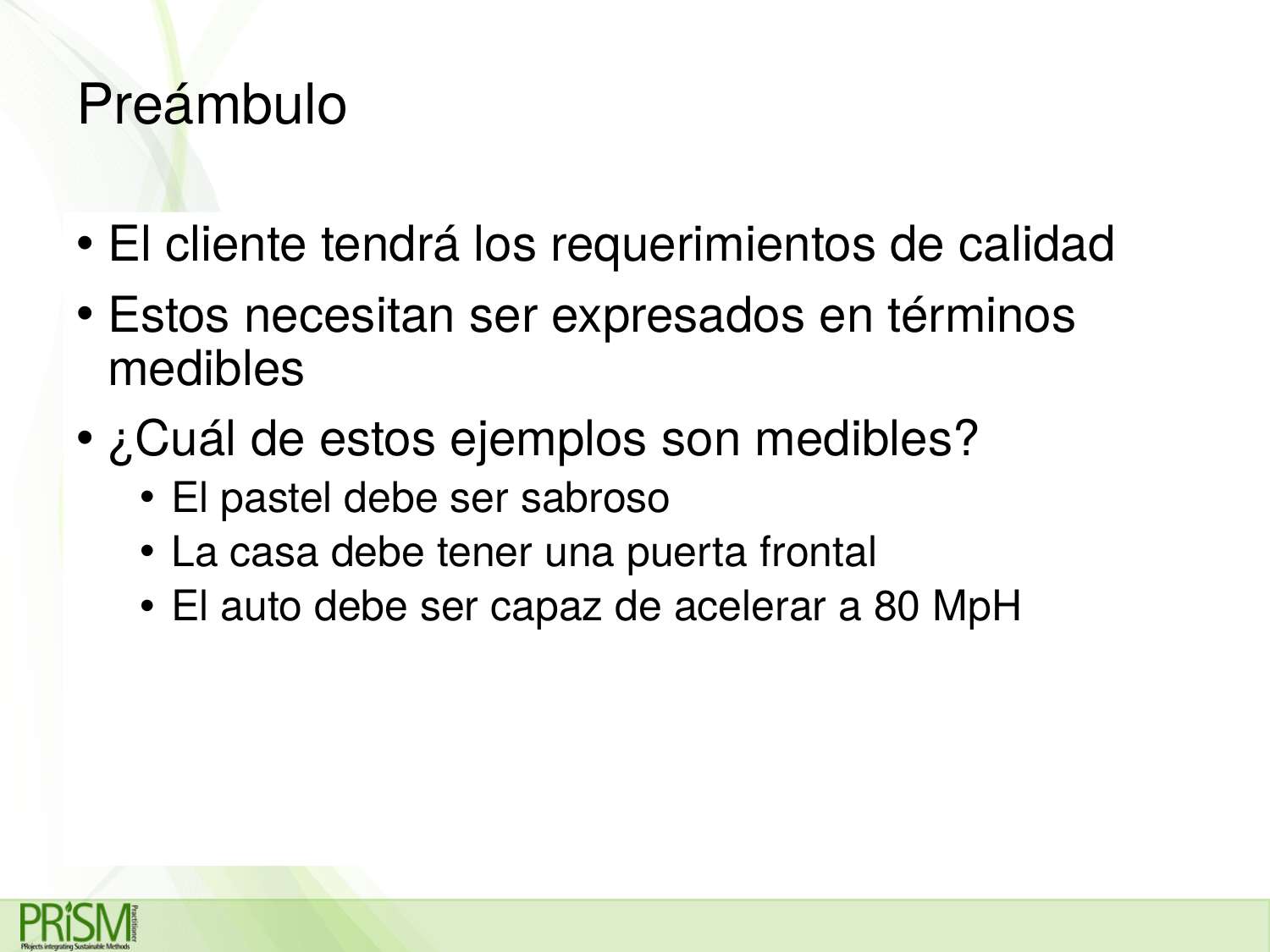

# Preámbulo
El cliente tendrá los requerimientos de calidad
Estos necesitan ser expresados en términos medibles
¿Cuál de estos ejemplos son medibles?
El pastel debe ser sabroso
La casa debe tener una puerta frontal
El auto debe ser capaz de acelerar a 80 MpH